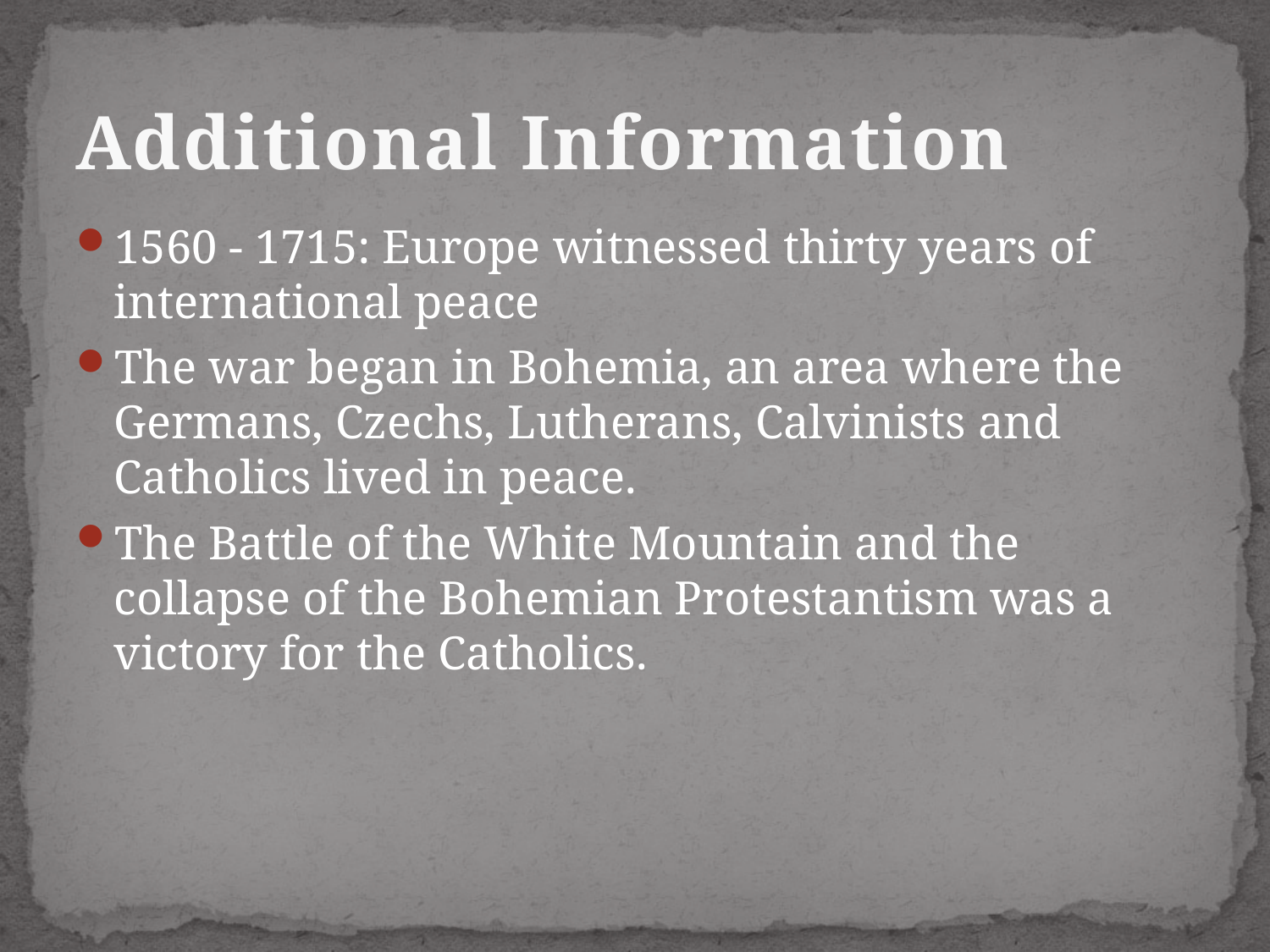

# Additional Information
1560 - 1715: Europe witnessed thirty years of international peace
The war began in Bohemia, an area where the Germans, Czechs, Lutherans, Calvinists and Catholics lived in peace.
The Battle of the White Mountain and the collapse of the Bohemian Protestantism was a  victory for the Catholics.